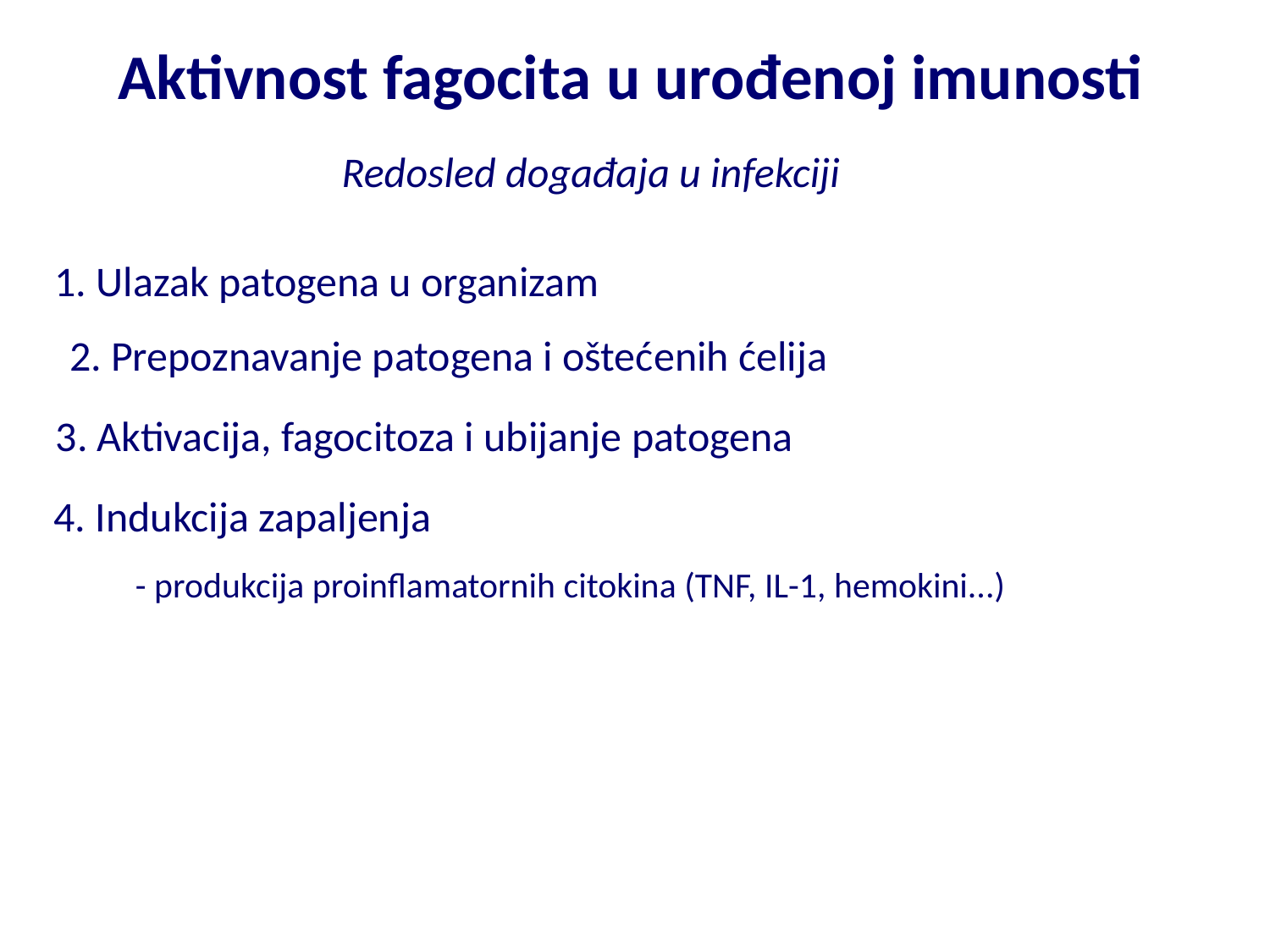

Aktivnost fagocita u urođenoj imunosti
Redosled događaja u infekciji
1. Ulazak patogena u organizam
2. Prepoznavanje patogena i oštećenih ćelija
3. Aktivacija, fagocitoza i ubijanje patogena
4. Indukcija zapaljenja
- produkcija proinflamatornih citokina (TNF, IL-1, hemokini...)